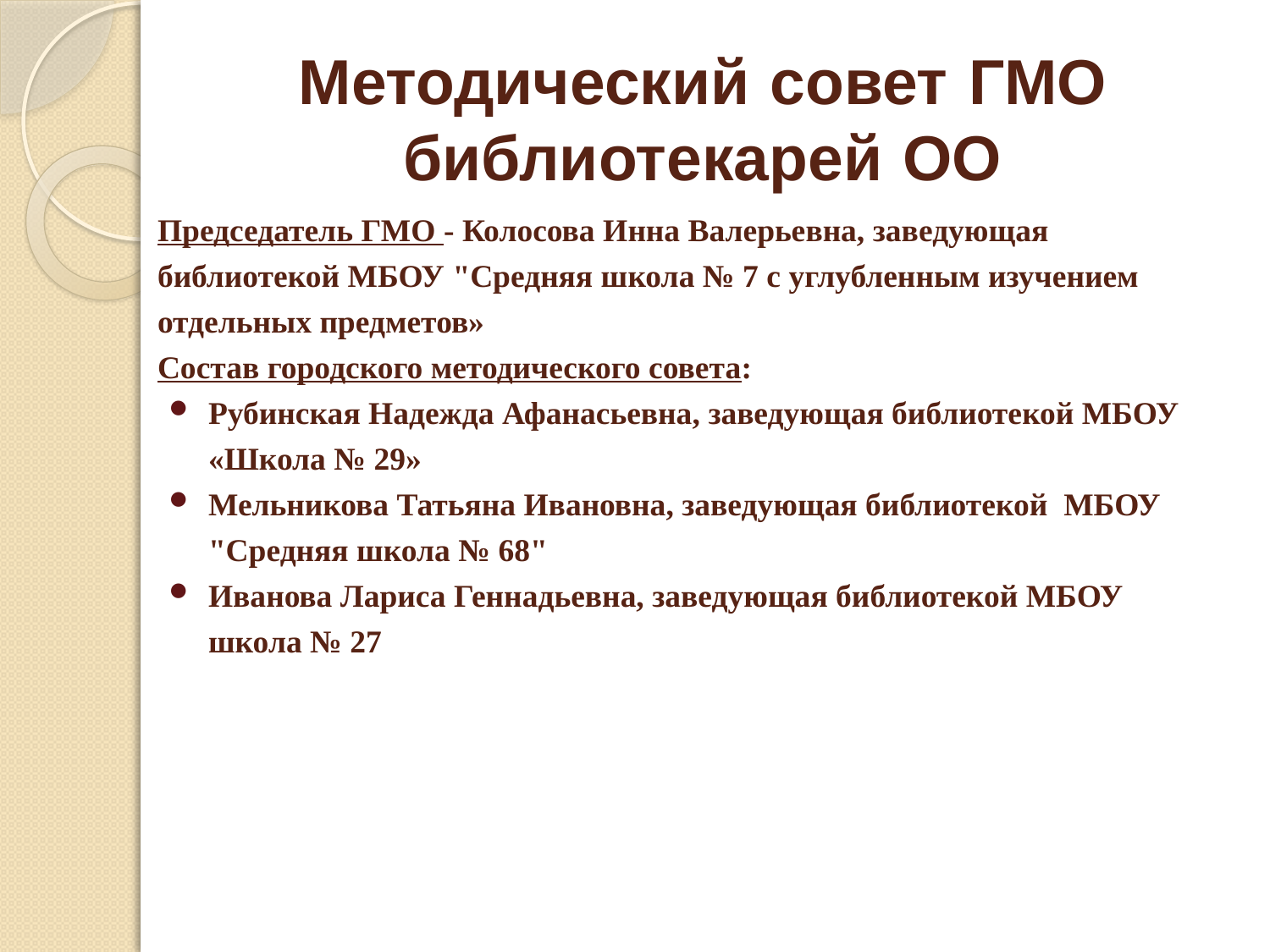

# Методический совет ГМО библиотекарей ОО
Председатель ГМО - Колосова Инна Валерьевна, заведующая библиотекой МБОУ "Средняя школа № 7 с углубленным изучением отдельных предметов»
Состав городского методического совета:
Рубинская Надежда Афанасьевна, заведующая библиотекой МБОУ  «Школа № 29»
Мельникова Татьяна Ивановна, заведующая библиотекой  МБОУ "Средняя школа № 68"
Иванова Лариса Геннадьевна, заведующая библиотекой МБОУ школа № 27